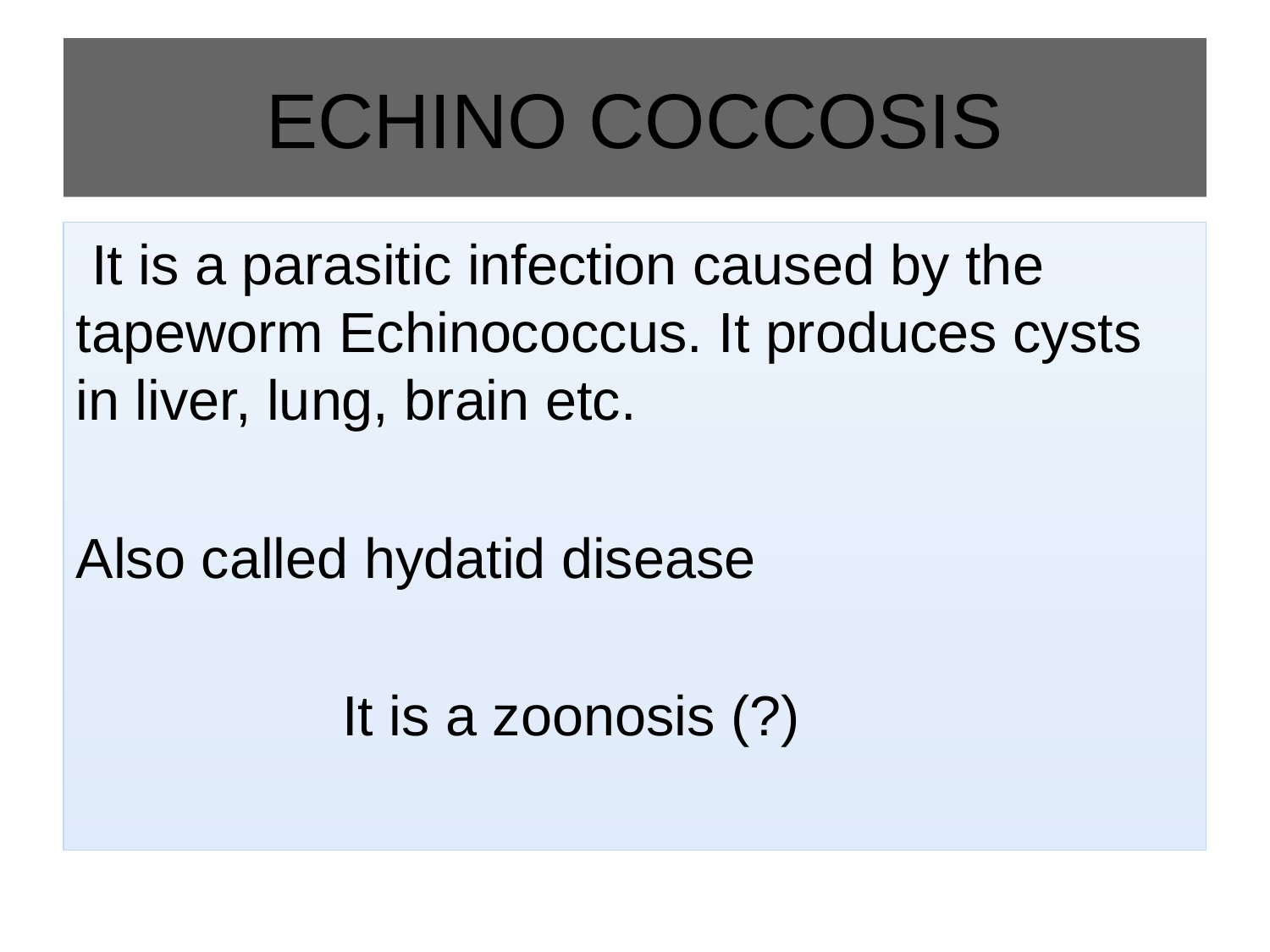

# ECHINO COCCOSIS
 It is a parasitic infection caused by the tapeworm Echinococcus. It produces cysts in liver, lung, brain etc.

Also called hydatid disease

                 It is a zoonosis (?)